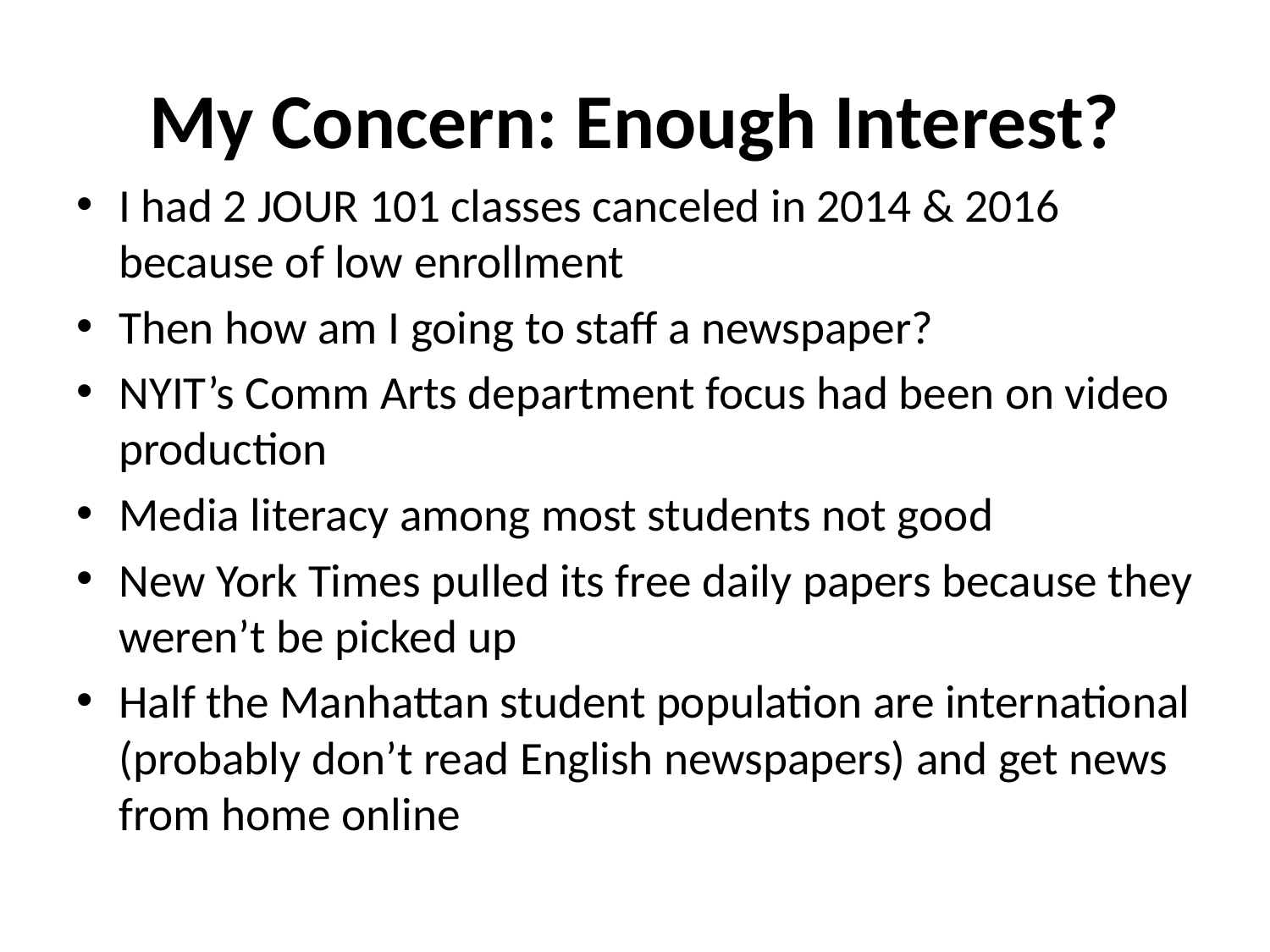

# My Concern: Enough Interest?
I had 2 JOUR 101 classes canceled in 2014 & 2016 because of low enrollment
Then how am I going to staff a newspaper?
NYIT’s Comm Arts department focus had been on video production
Media literacy among most students not good
New York Times pulled its free daily papers because they weren’t be picked up
Half the Manhattan student population are international (probably don’t read English newspapers) and get news from home online